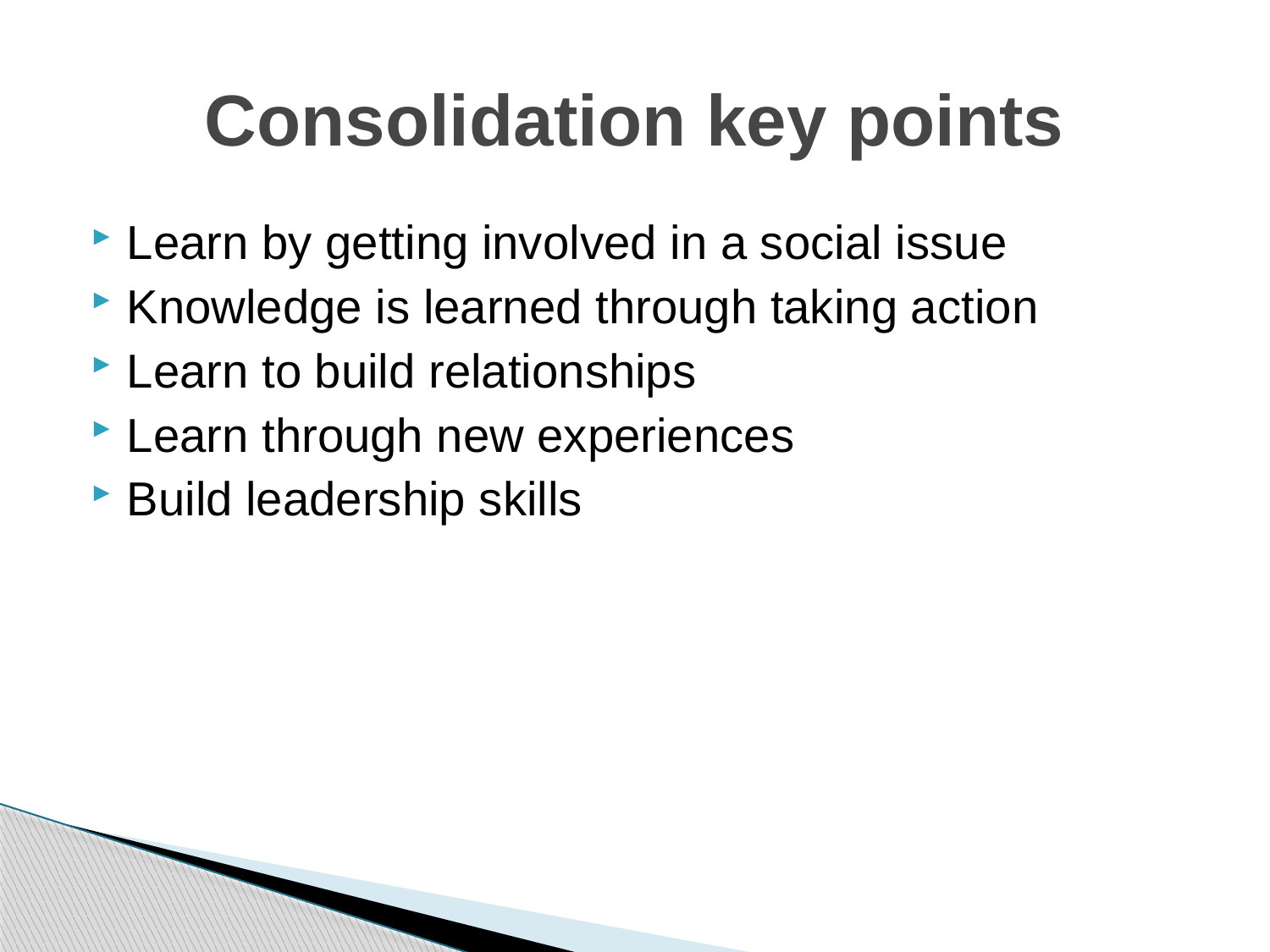

# Consolidation key points
Learn by getting involved in a social issue
Knowledge is learned through taking action
Learn to build relationships
Learn through new experiences
Build leadership skills